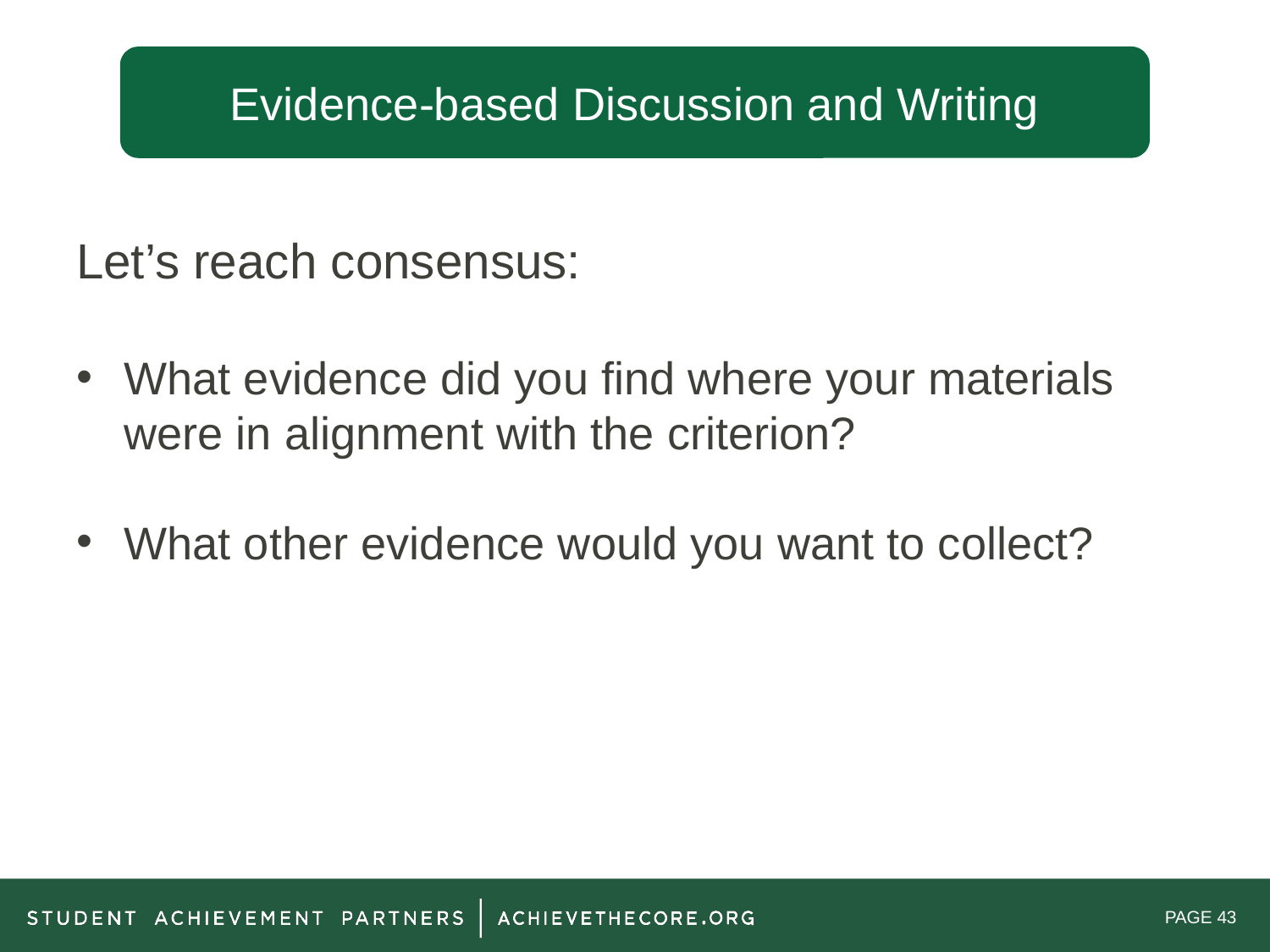

Evidence-based Discussion and Writing
# Let’s reach consensus:
What evidence did you find where your materials were in alignment with the criterion?

What other evidence would you want to collect?